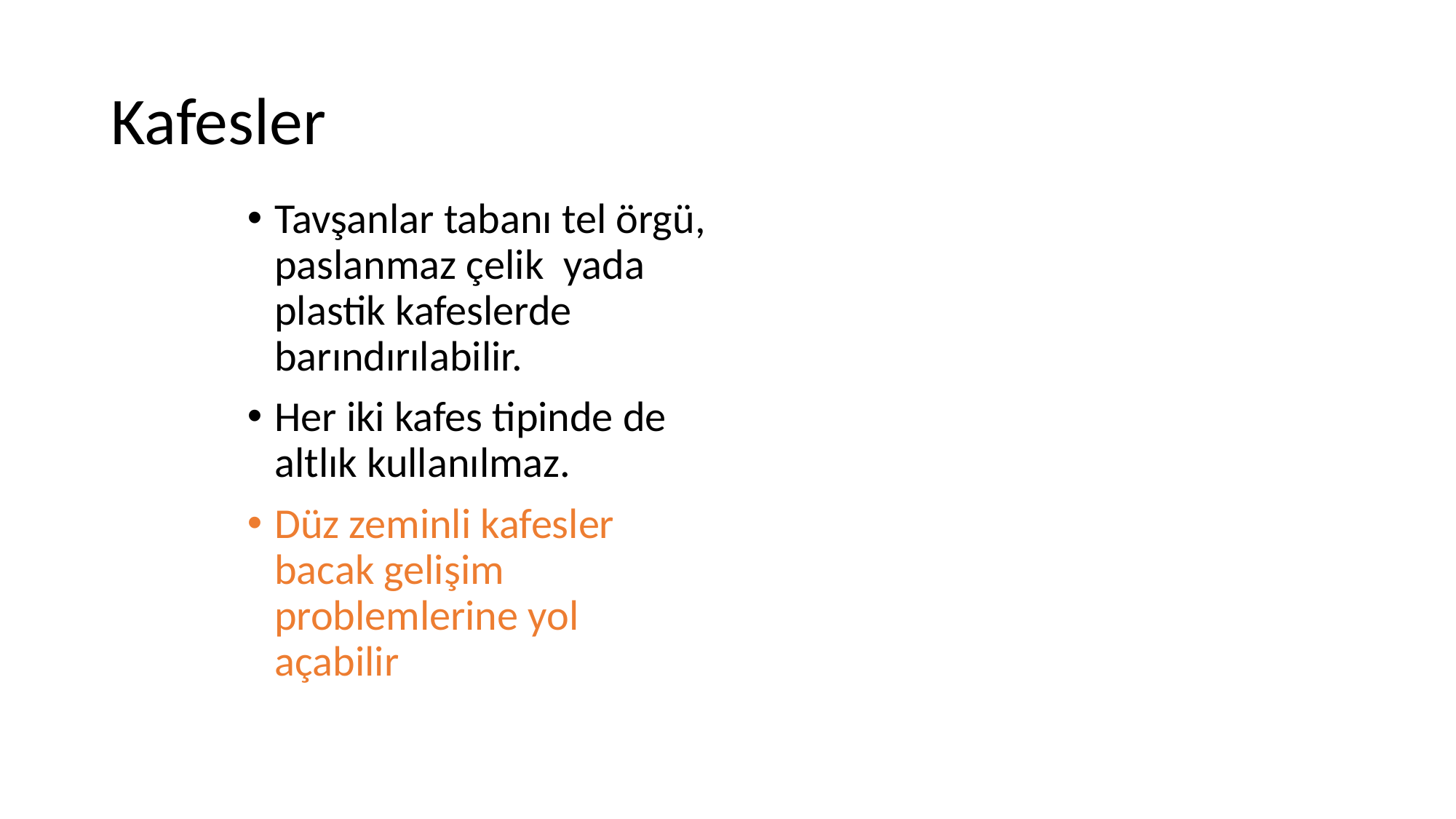

Kafesler
Tavşanlar tabanı tel örgü, paslanmaz çelik  yada plastik kafeslerde barındırılabilir.
Her iki kafes tipinde de altlık kullanılmaz.
Düz zeminli kafesler bacak gelişim problemlerine yol açabilir